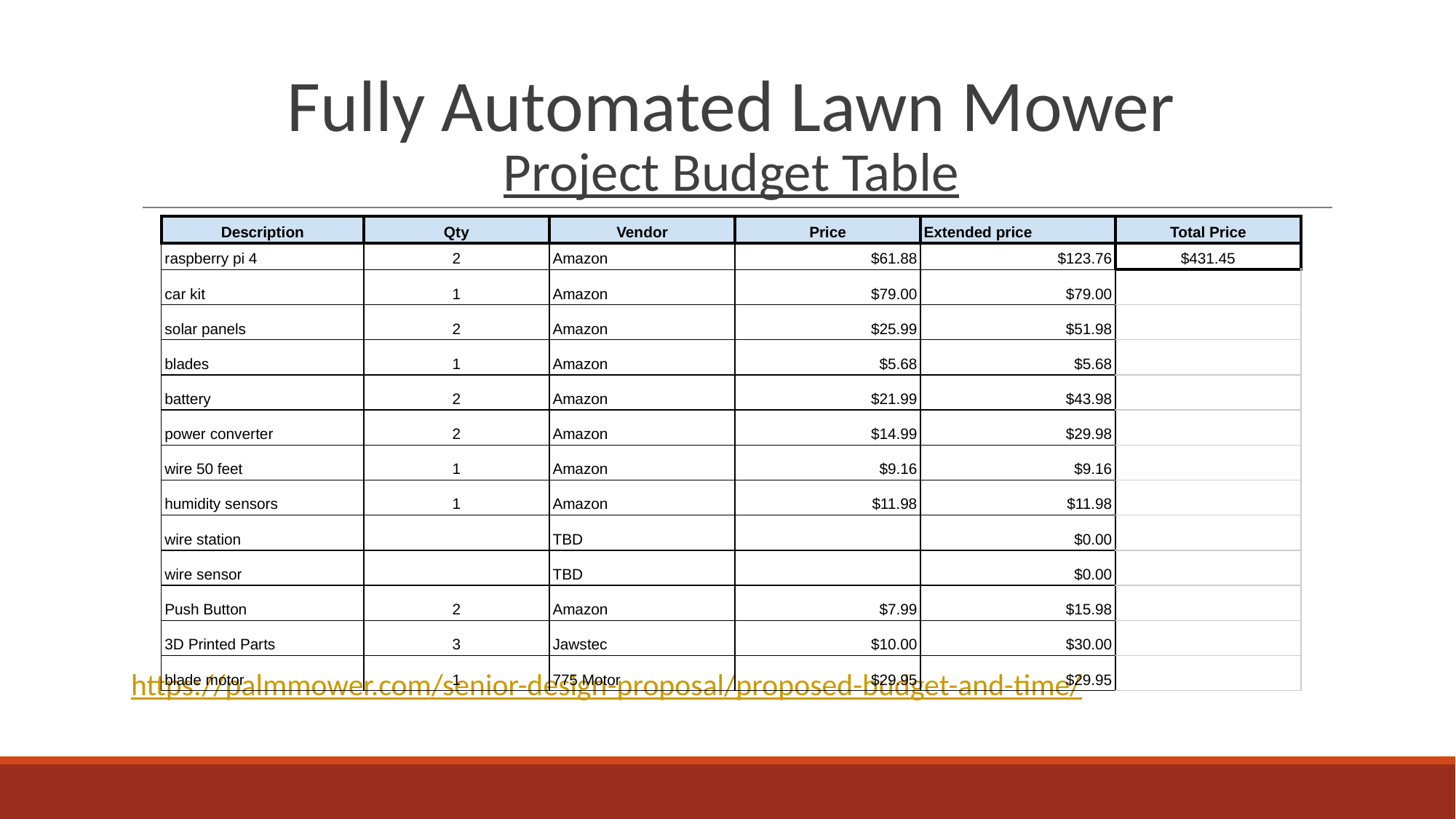

# Fully Automated Lawn Mower Project Budget Table
| Description | Qty | Vendor | Price | Extended price | Total Price |
| --- | --- | --- | --- | --- | --- |
| raspberry pi 4 | 2 | Amazon | $61.88 | $123.76 | $431.45 |
| car kit | 1 | Amazon | $79.00 | $79.00 |  |
| solar panels | 2 | Amazon | $25.99 | $51.98 |  |
| blades | 1 | Amazon | $5.68 | $5.68 |  |
| battery | 2 | Amazon | $21.99 | $43.98 |  |
| power converter | 2 | Amazon | $14.99 | $29.98 |  |
| wire 50 feet | 1 | Amazon | $9.16 | $9.16 |  |
| humidity sensors | 1 | Amazon | $11.98 | $11.98 |  |
| wire station |  | TBD |  | $0.00 |  |
| wire sensor |  | TBD |  | $0.00 |  |
| Push Button | 2 | Amazon | $7.99 | $15.98 |  |
| 3D Printed Parts | 3 | Jawstec | $10.00 | $30.00 |  |
| blade motor | 1 | 775 Motor | $29.95 | $29.95 |  |
https://palmmower.com/senior-design-proposal/proposed-budget-and-time/